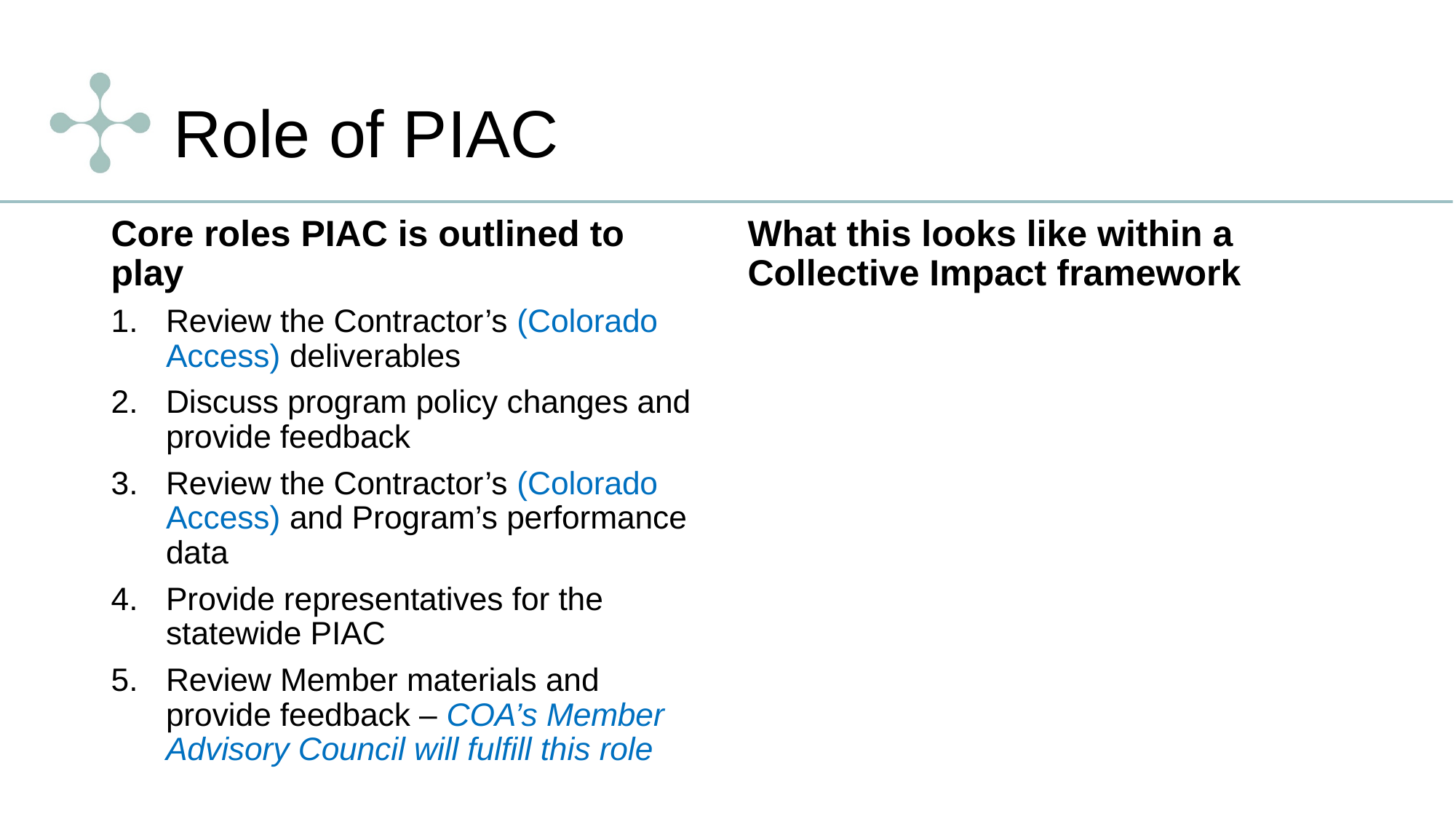

# Role of PIAC
Core roles PIAC is outlined to play
What this looks like within a Collective Impact framework
Review the Contractor’s (Colorado Access) deliverables
Discuss program policy changes and provide feedback
Review the Contractor’s (Colorado Access) and Program’s performance data
Provide representatives for the statewide PIAC
Review Member materials and provide feedback – COA’s Member Advisory Council will fulfill this role